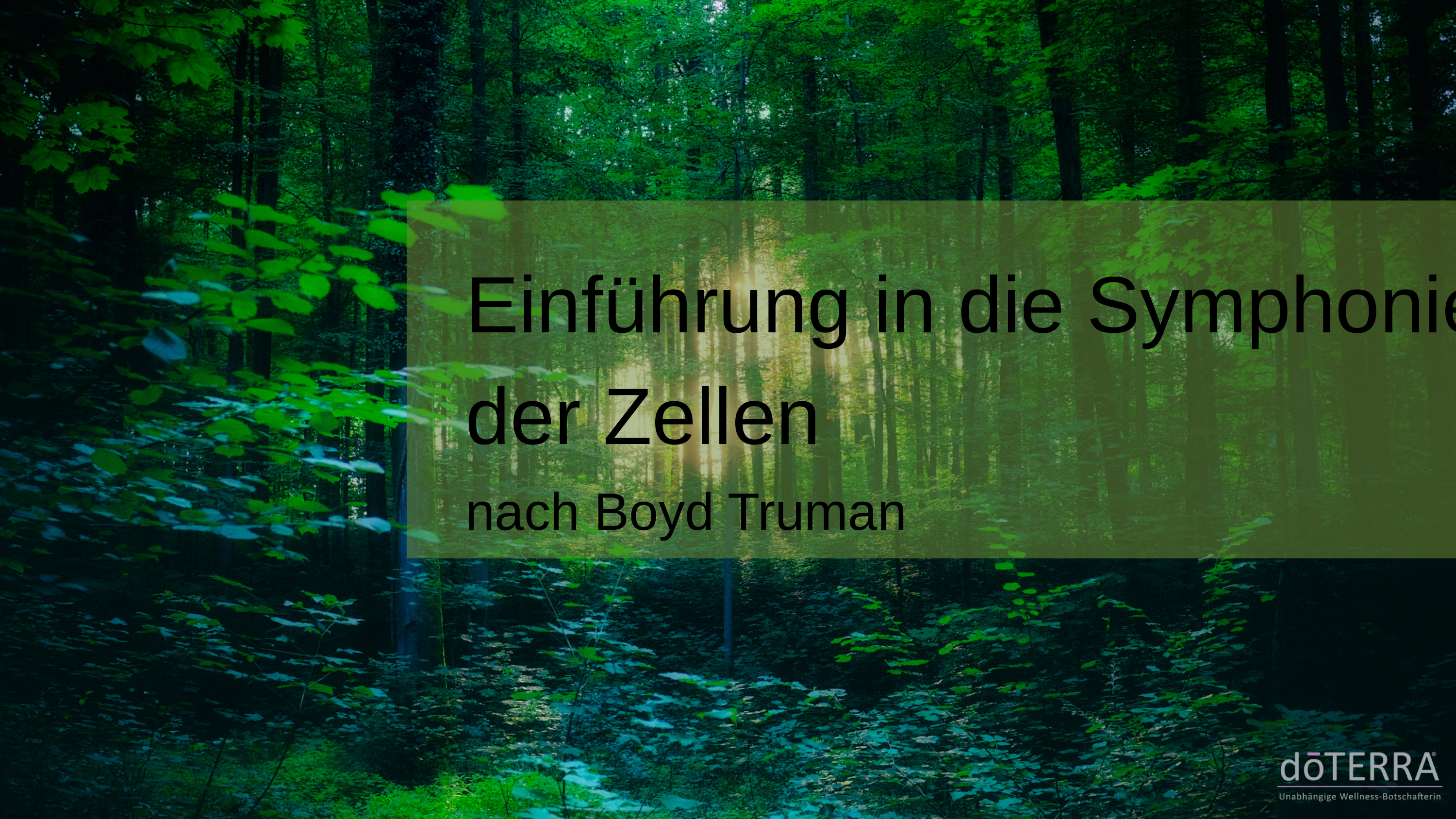

Einführung in die Symphonie der Zellen
nach Boyd Truman